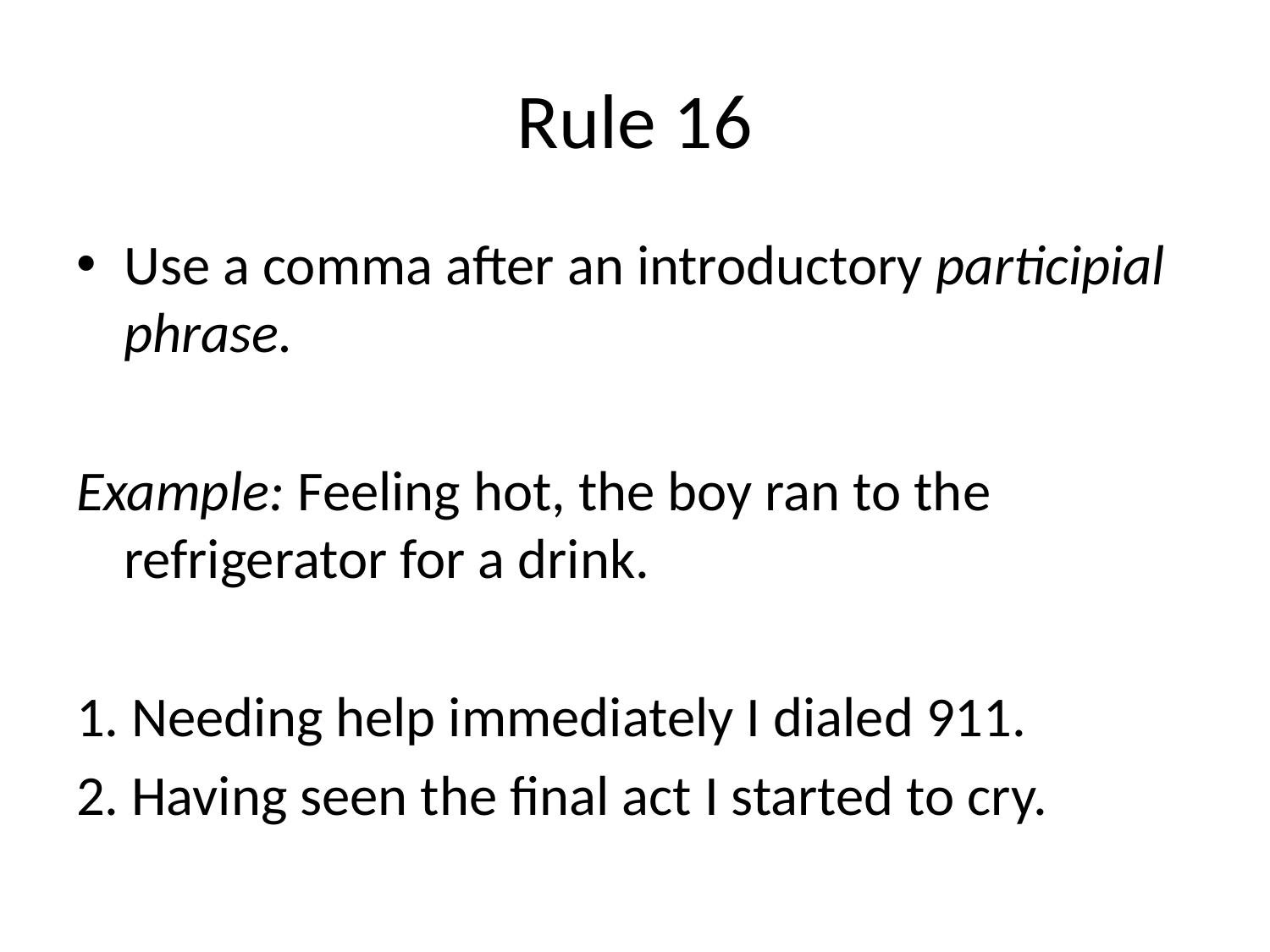

# Rule 16
Use a comma after an introductory participial phrase.

Example: Feeling hot, the boy ran to the refrigerator for a drink.

1. Needing help immediately I dialed 911.
2. Having seen the final act I started to cry.